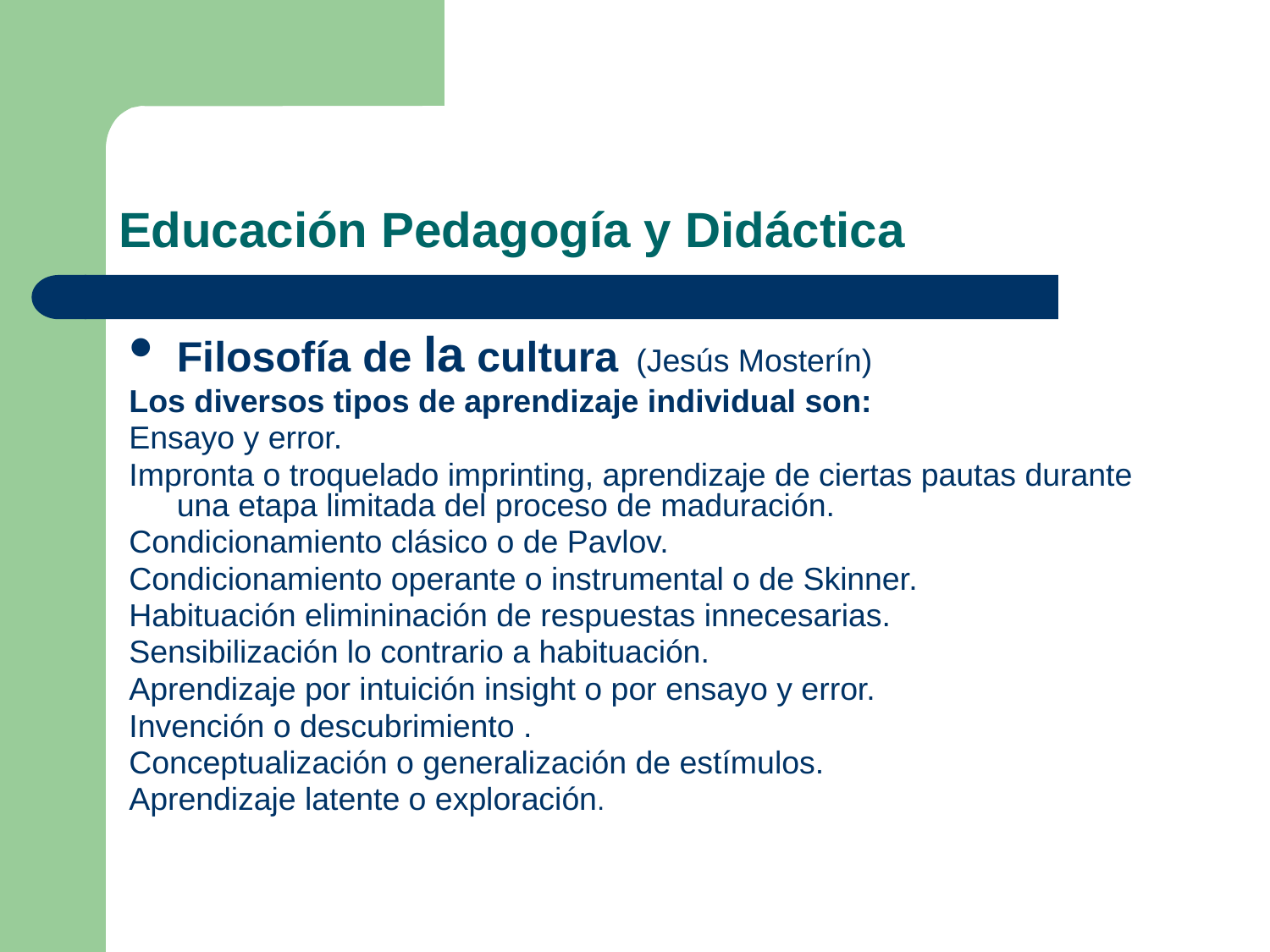

# Educación Pedagogía y Didáctica
Filosofía de la cultura  (Jesús Mosterín)
Los diversos tipos de aprendizaje individual son:
Ensayo y error.
Impronta o troquelado imprinting, aprendizaje de ciertas pautas durante una etapa limitada del proceso de maduración.
Condicionamiento clásico o de Pavlov.
Condicionamiento operante o instrumental o de Skinner.
Habituación elimininación de respuestas innecesarias.
Sensibilización lo contrario a habituación.
Aprendizaje por intuición insight o por ensayo y error.
Invención o descubrimiento .
Conceptualización o generalización de estímulos.
Aprendizaje latente o exploración.